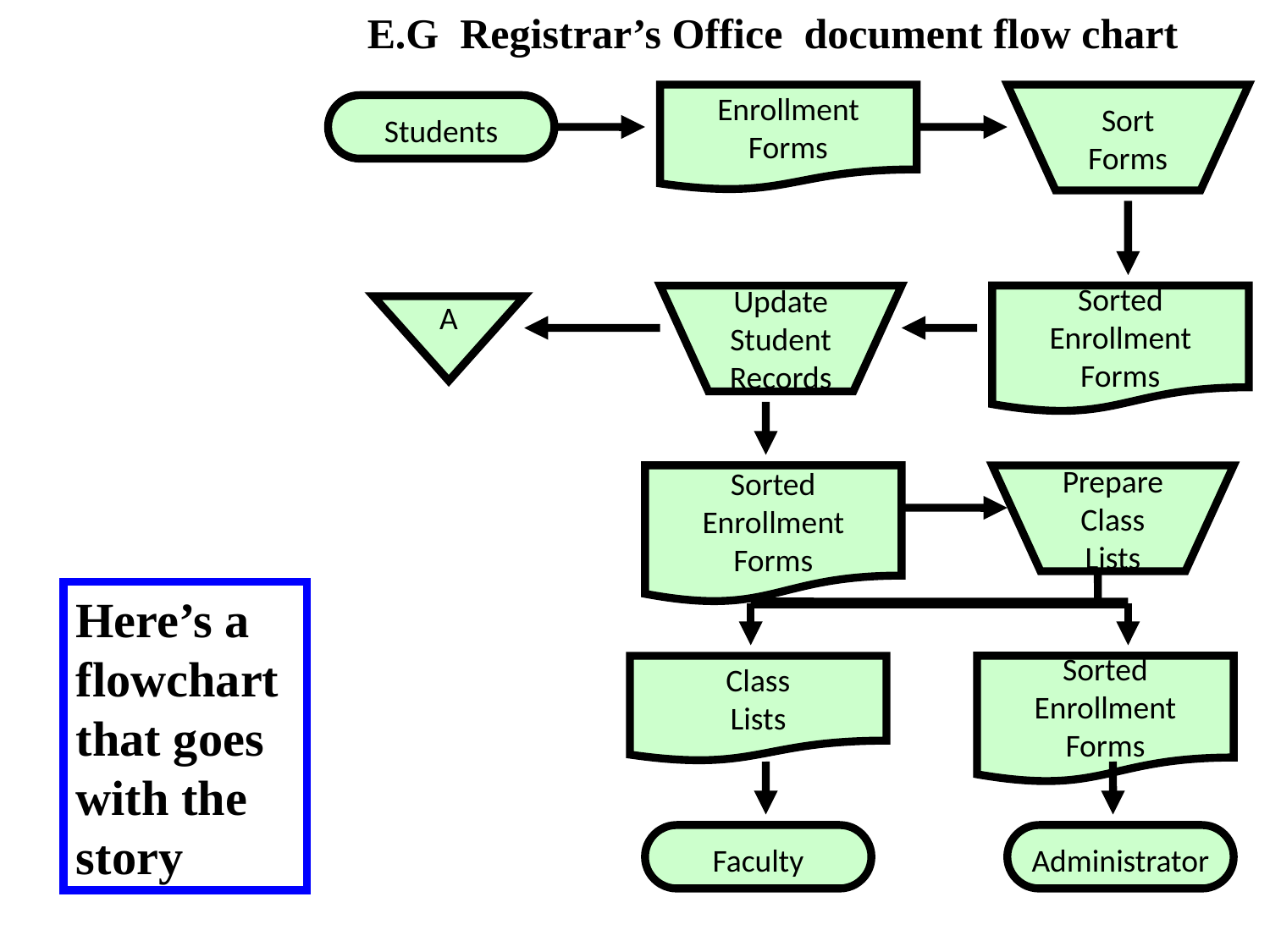

E.G  Registrar’s Office  document flow chart
Enrollment
Forms
Sort
Forms
Students

Update
Student
Records
Sorted
Enrollment
Forms
A

Sorted
Enrollment
Forms
Prepare
Class
Lists

Class
Lists
Sorted
Enrollment
Forms

Faculty
Administrator
Here’s a flowchart that goes with the story